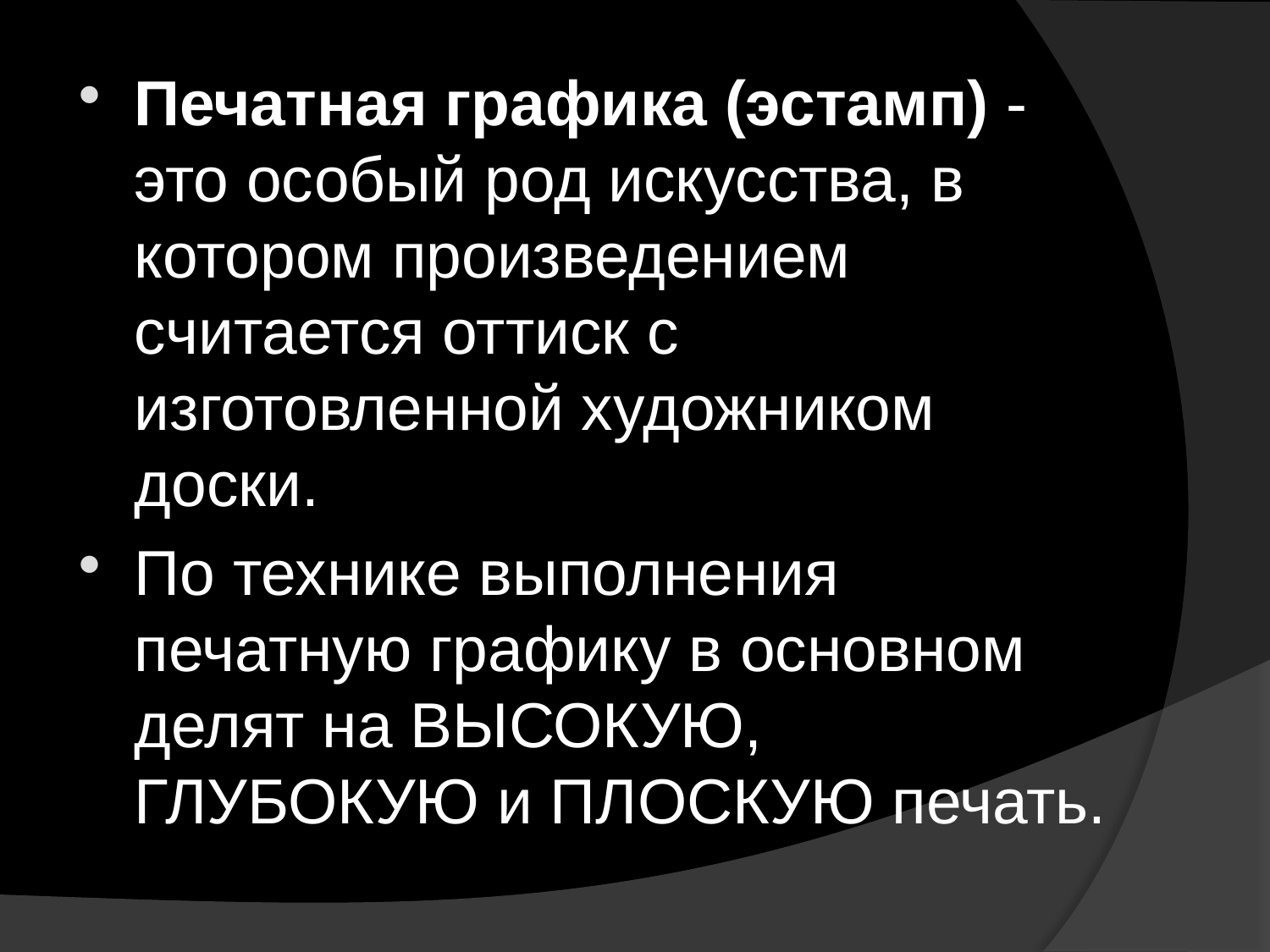

Печатная графика (эстамп) - это особый род искусства, в котором произведением считается оттиск с изготовленной художником доски.
По технике выполнения печатную графику в основном делят на ВЫСОКУЮ, ГЛУБОКУЮ и ПЛОСКУЮ печать.